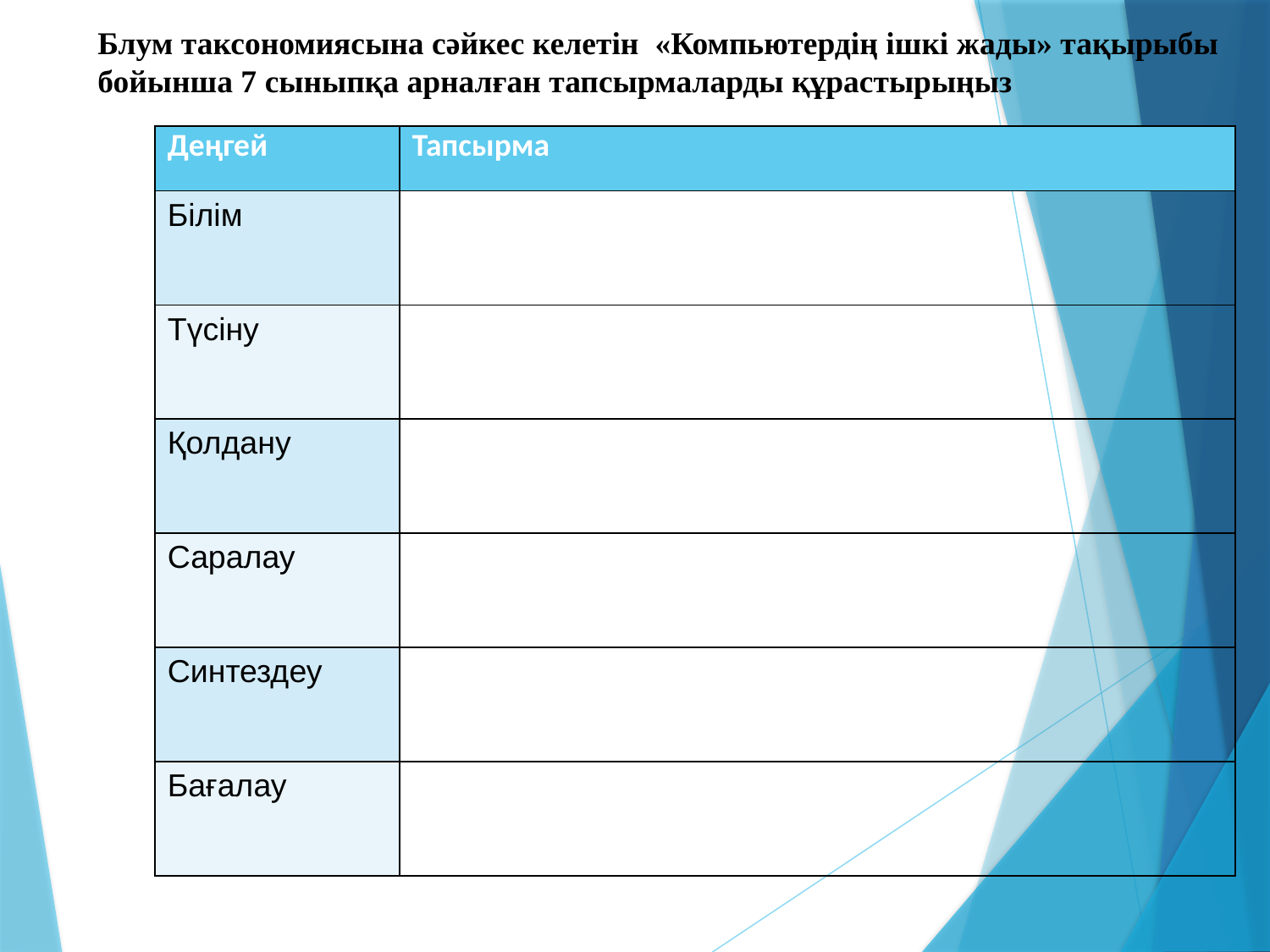

# Блум таксономиясына сәйкес келетін  «Компьютердің ішкі жады» тақырыбы бойынша 7 сыныпқа арналған тапсырмаларды құрастырыңыз
| Деңгей | Тапсырма |
| --- | --- |
| Білім |  |
| Түсіну |  |
| Қолдану |  |
| Саралау |  |
| Синтездеу |  |
| Бағалау |  |